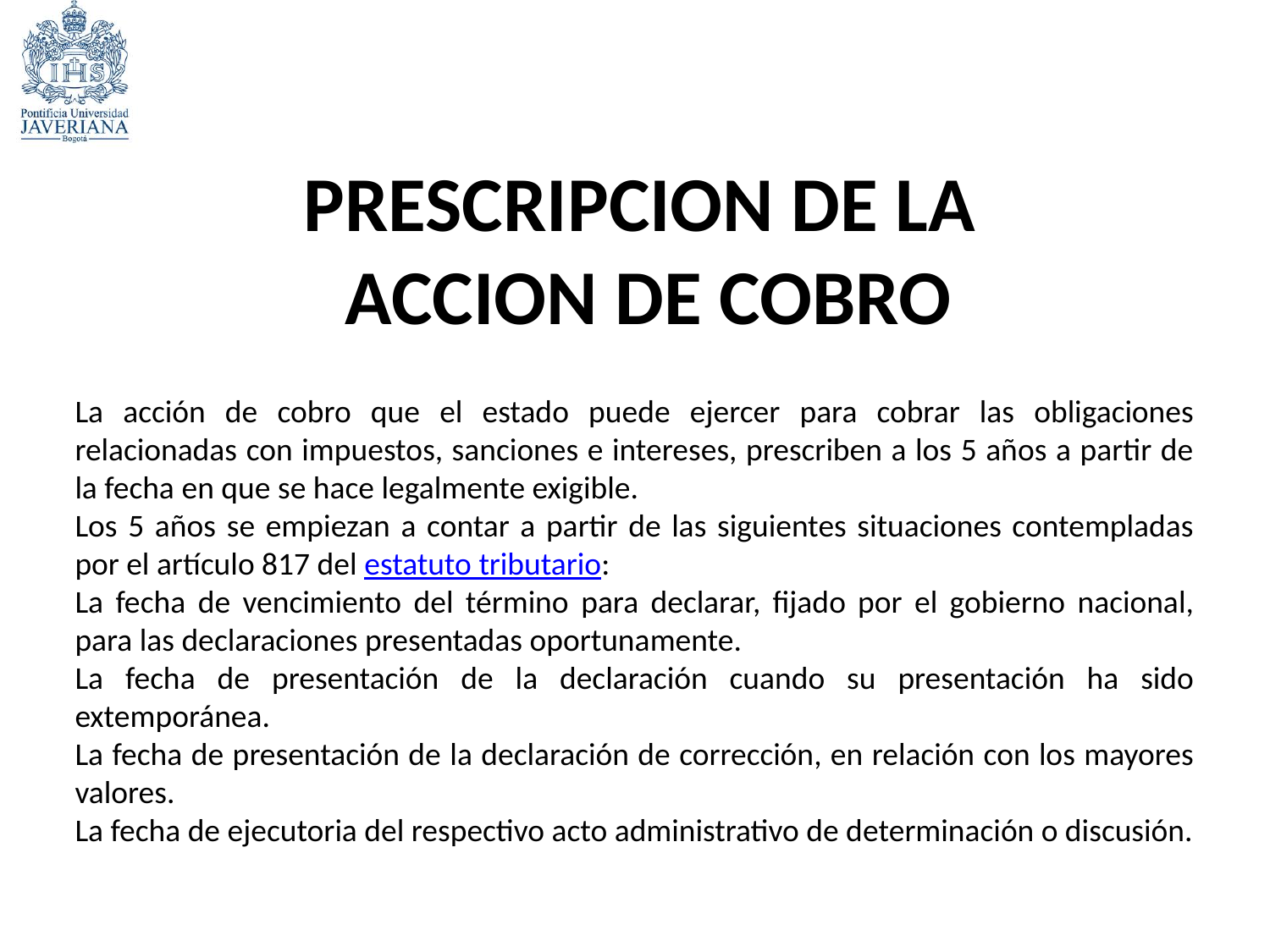

PRESCRIPCION DE LA
ACCION DE COBRO
La acción de cobro que el estado puede ejercer para cobrar las obligaciones relacionadas con impuestos, sanciones e intereses, prescriben a los 5 años a partir de la fecha en que se hace legalmente exigible.
Los 5 años se empiezan a contar a partir de las siguientes situaciones contempladas por el artículo 817 del estatuto tributario:
La fecha de vencimiento del término para declarar, fijado por el gobierno nacional, para las declaraciones presentadas oportunamente.
La fecha de presentación de la declaración cuando su presentación ha sido extemporánea.
La fecha de presentación de la declaración de corrección, en relación con los mayores valores.
La fecha de ejecutoria del respectivo acto administrativo de determinación o discusión.